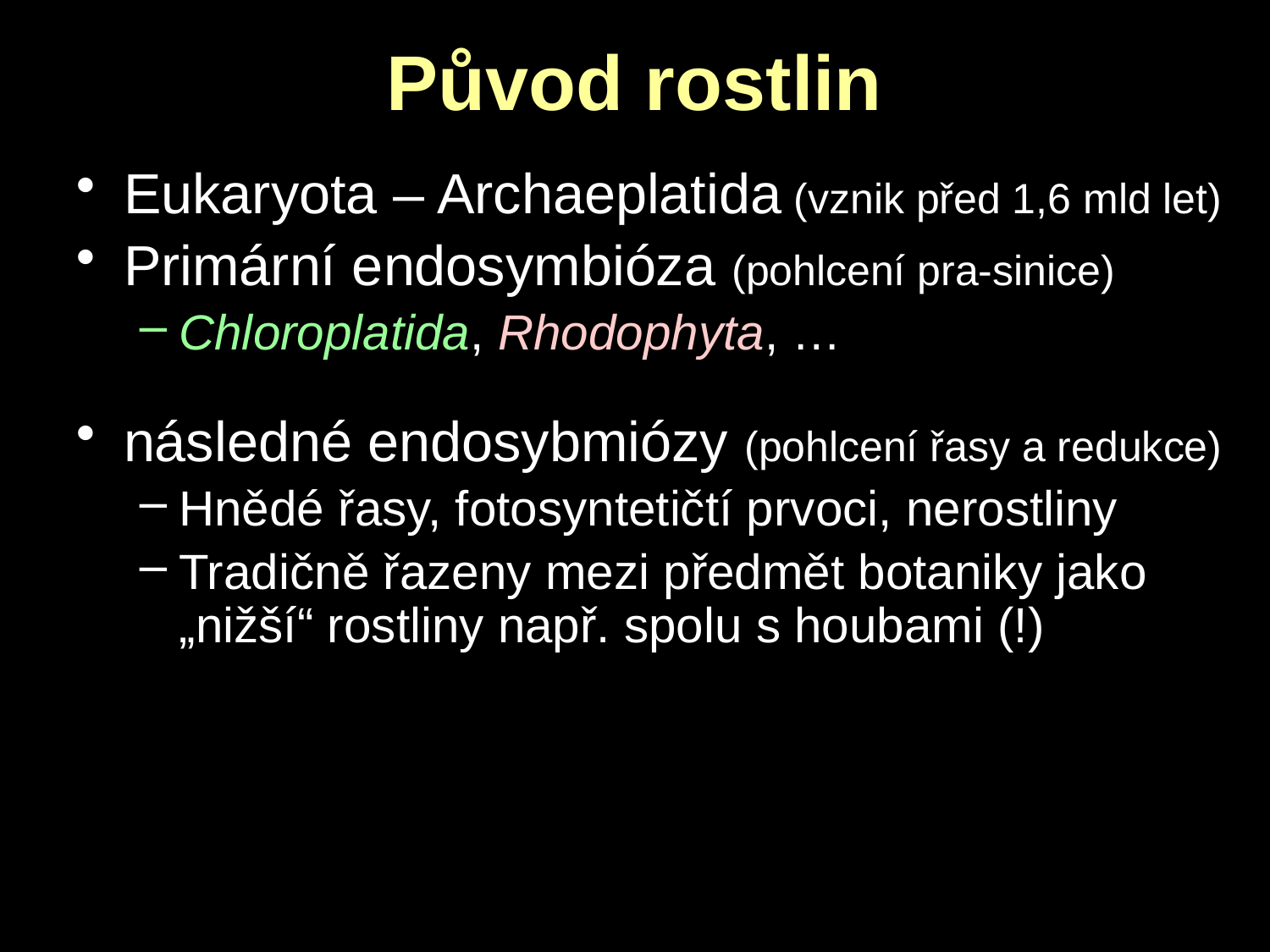

# Původ rostlin
Eukaryota – Archaeplatida (vznik před 1,6 mld let)
Primární endosymbióza (pohlcení pra-sinice)
Chloroplatida, Rhodophyta, …

následné endosybmiózy (pohlcení řasy a redukce)
Hnědé řasy, fotosyntetičtí prvoci, nerostliny
Tradičně řazeny mezi předmět botaniky jako „nižší“ rostliny např. spolu s houbami (!)